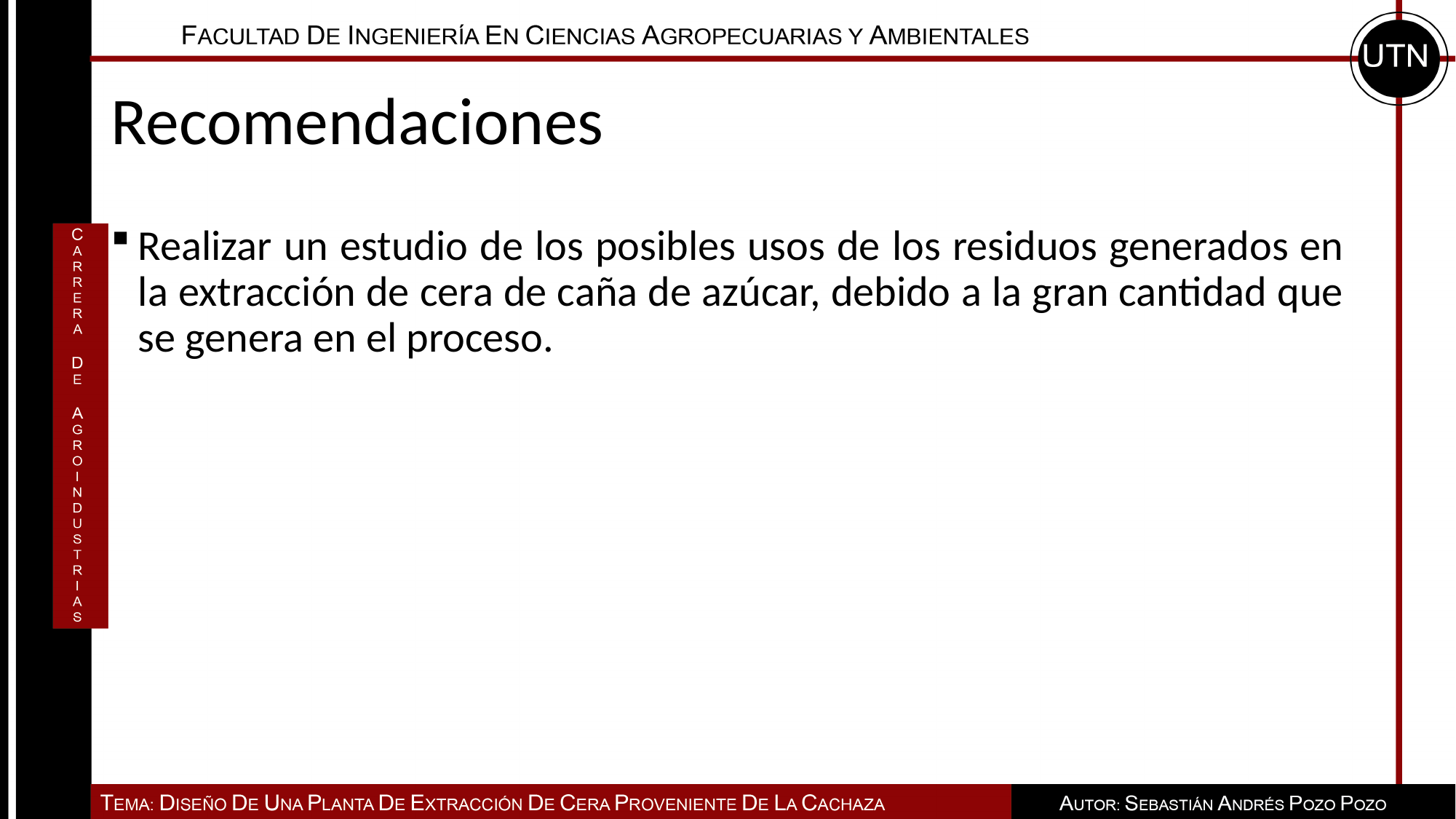

# Recomendaciones
Realizar un estudio de los posibles usos de los residuos generados en la extracción de cera de caña de azúcar, debido a la gran cantidad que se genera en el proceso.